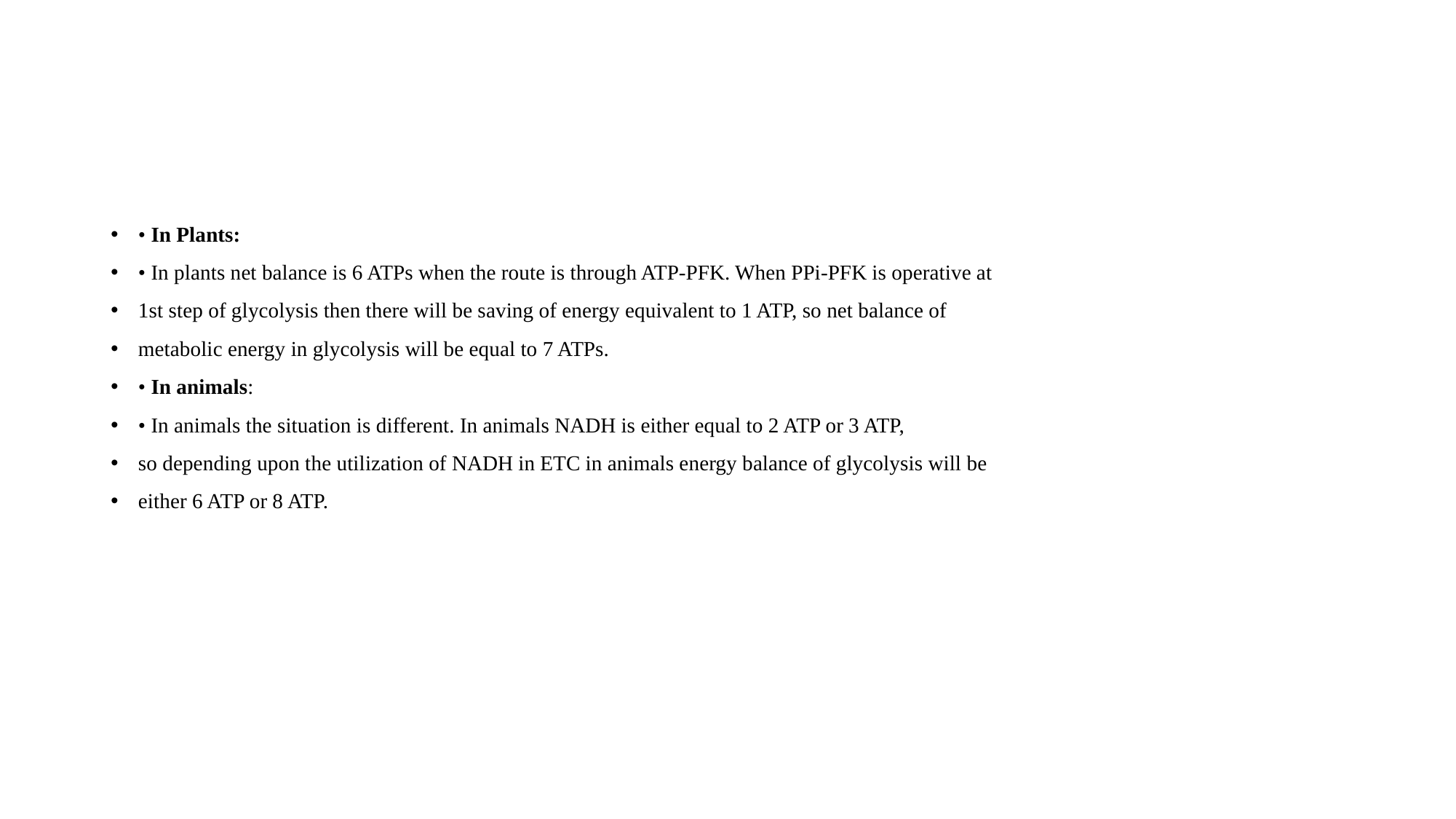

• In Plants:
• In plants net balance is 6 ATPs when the route is through ATP-PFK. When PPi-PFK is operative at
1st step of glycolysis then there will be saving of energy equivalent to 1 ATP, so net balance of
metabolic energy in glycolysis will be equal to 7 ATPs.
• In animals:
• In animals the situation is different. In animals NADH is either equal to 2 ATP or 3 ATP,
so depending upon the utilization of NADH in ETC in animals energy balance of glycolysis will be
either 6 ATP or 8 ATP.